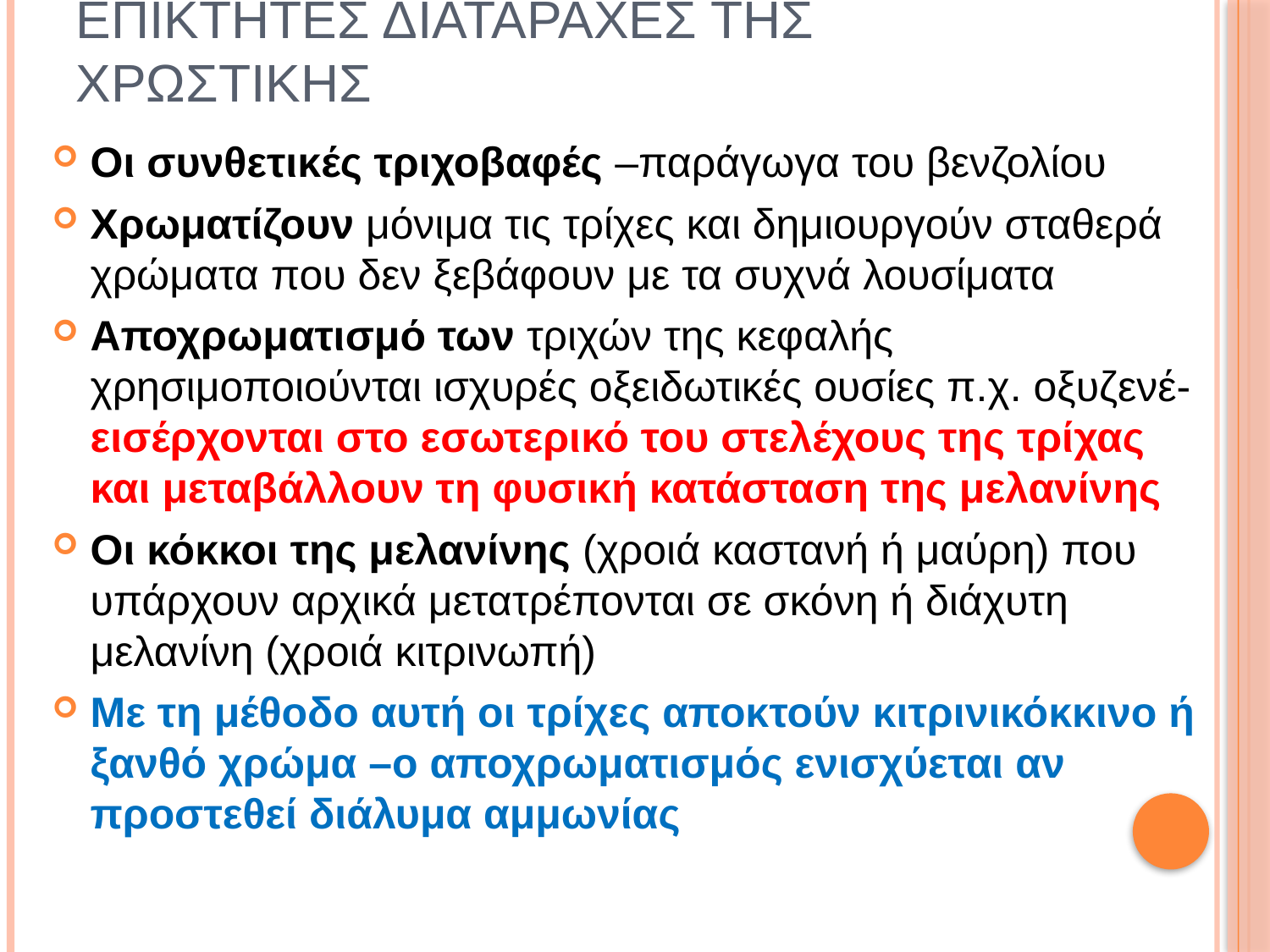

# Επικτητεσ διαταραχεσ τησ χρωστικησ
Οι συνθετικές τριχοβαφές –παράγωγα του βενζολίου
Χρωματίζουν μόνιμα τις τρίχες και δημιουργούν σταθερά χρώματα που δεν ξεβάφουν με τα συχνά λουσίματα
Αποχρωματισμό των τριχών της κεφαλής χρησιμοποιούνται ισχυρές οξειδωτικές ουσίες π.χ. οξυζενέ- εισέρχονται στο εσωτερικό του στελέχους της τρίχας και μεταβάλλουν τη φυσική κατάσταση της μελανίνης
Οι κόκκοι της μελανίνης (χροιά καστανή ή μαύρη) που υπάρχουν αρχικά μετατρέπονται σε σκόνη ή διάχυτη μελανίνη (χροιά κιτρινωπή)
Με τη μέθοδο αυτή οι τρίχες αποκτούν κιτρινικόκκινο ή ξανθό χρώμα –ο αποχρωματισμός ενισχύεται αν προστεθεί διάλυμα αμμωνίας